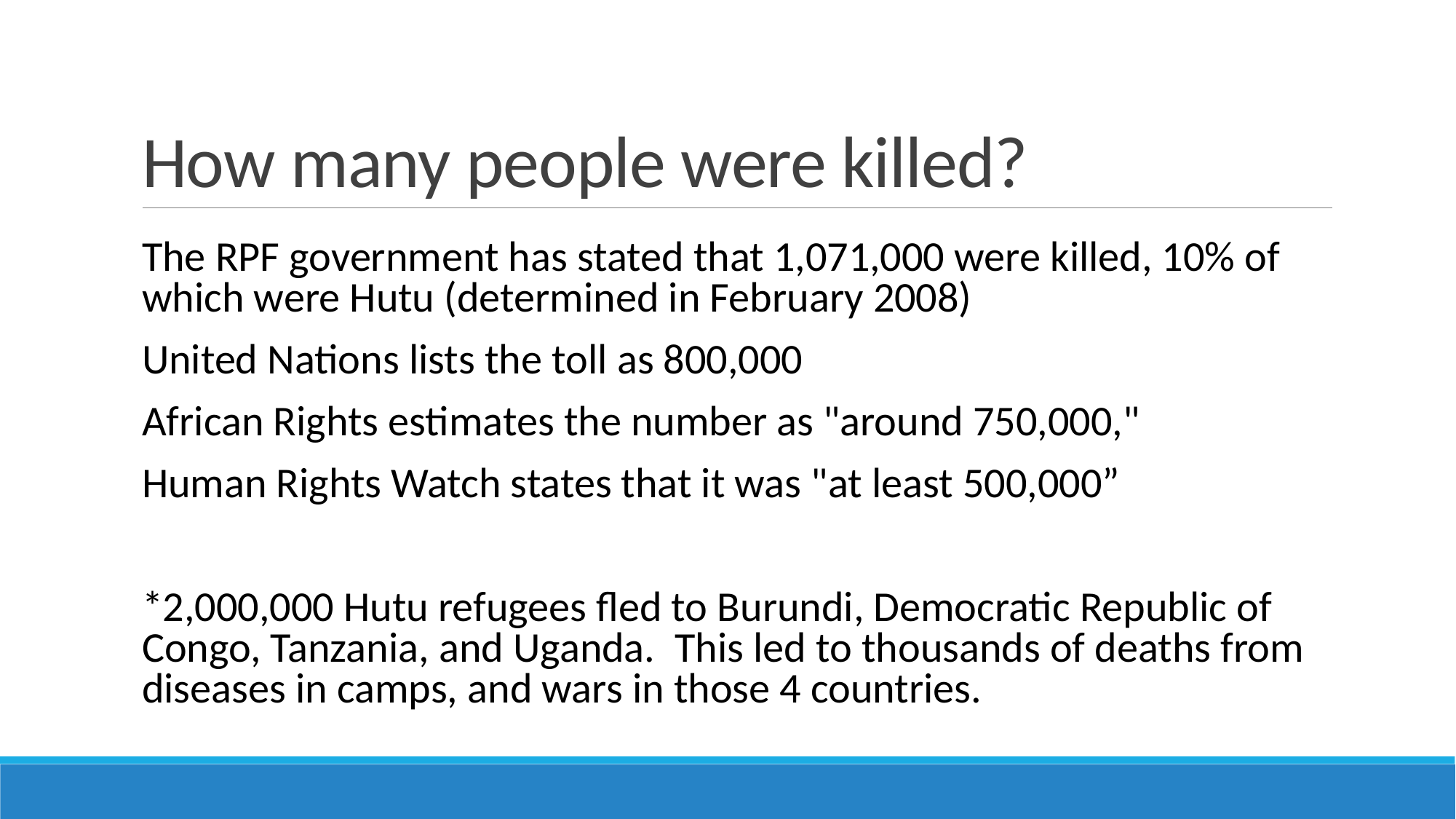

# How many people were killed?
The RPF government has stated that 1,071,000 were killed, 10% of which were Hutu (determined in February 2008)
United Nations lists the toll as 800,000
African Rights estimates the number as "around 750,000,"
Human Rights Watch states that it was "at least 500,000”

*2,000,000 Hutu refugees fled to Burundi, Democratic Republic of Congo, Tanzania, and Uganda.  This led to thousands of deaths from diseases in camps, and wars in those 4 countries.